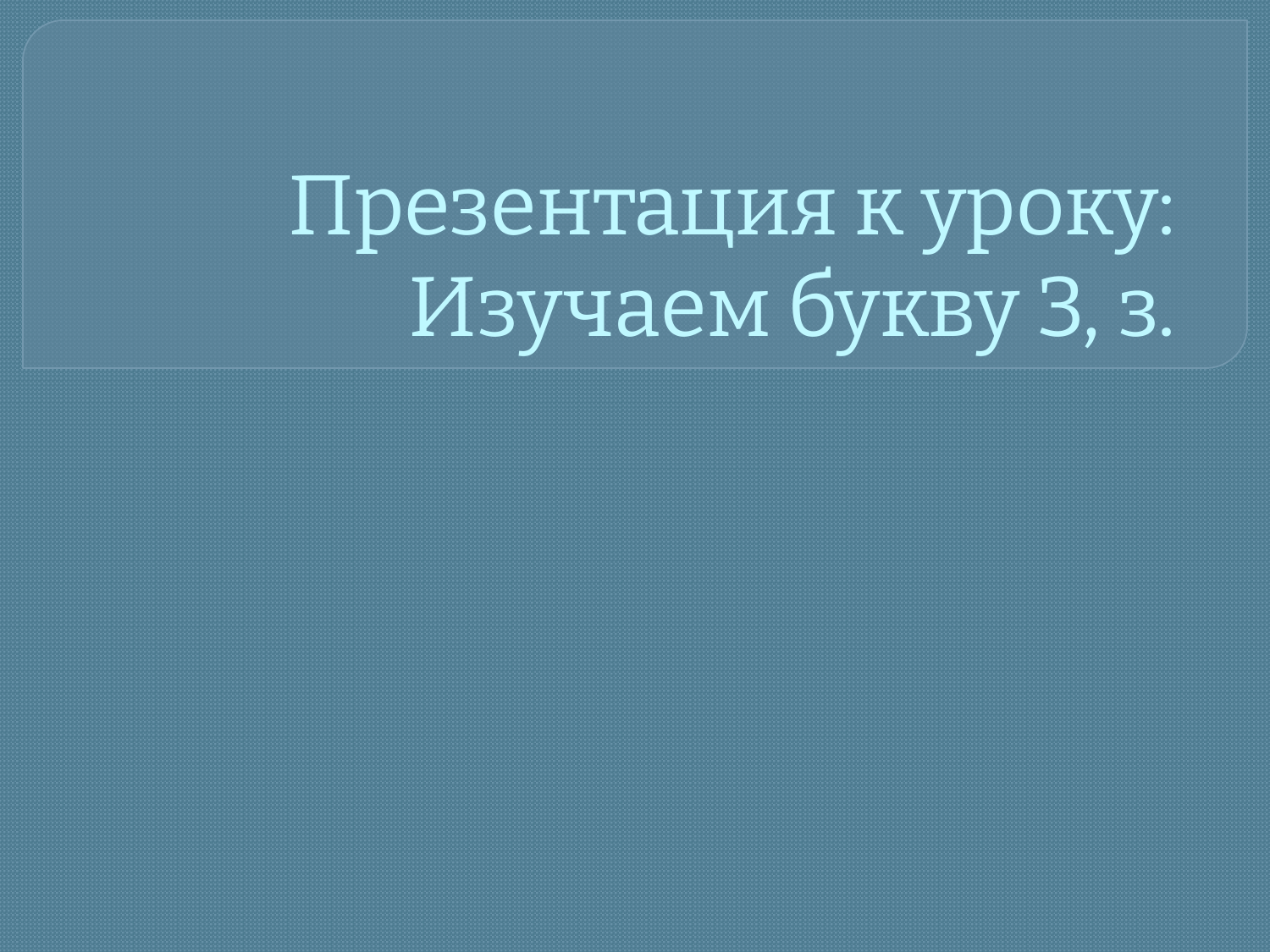

# Презентация к уроку: Изучаем букву З, з.